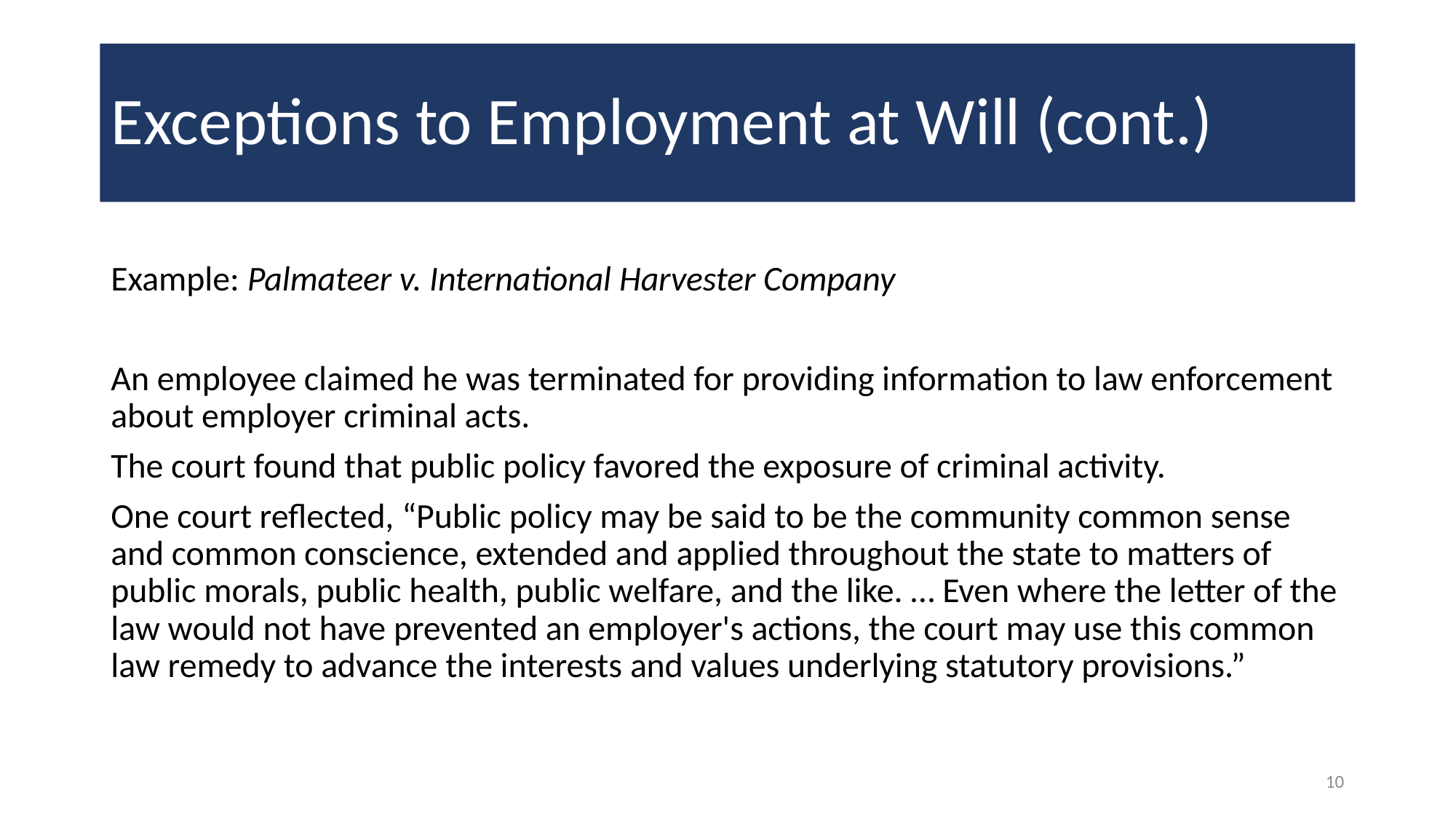

# Exceptions to Employment at Will (cont.)
Example: Palmateer v. International Harvester Company

An employee claimed he was terminated for providing information to law enforcement about employer criminal acts.
The court found that public policy favored the exposure of criminal activity.
One court reflected, “Public policy may be said to be the community common sense and common conscience, extended and applied throughout the state to matters of public morals, public health, public welfare, and the like. … Even where the letter of the law would not have prevented an employer's actions, the court may use this common law remedy to advance the interests and values underlying statutory provisions.”

10